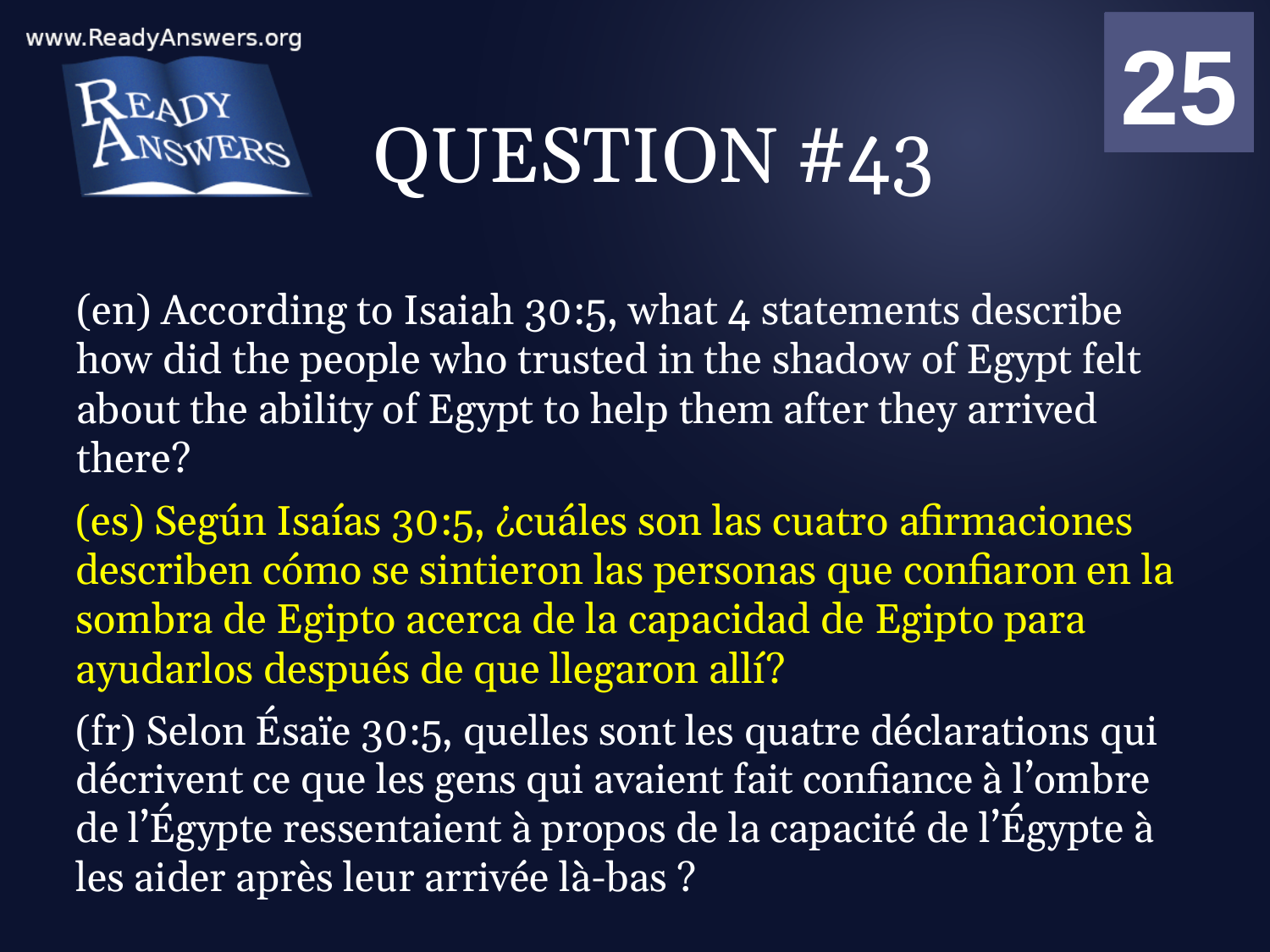

01
02
03
04
05
06
07
08
09
10
11
12
13
14
15
16
17
18
19
20
21
22
23
24
25
00
# QUESTION #43
(en) According to Isaiah 30:5, what 4 statements describe how did the people who trusted in the shadow of Egypt felt about the ability of Egypt to help them after they arrived there?
(es) Según Isaías 30:5, ¿cuáles son las cuatro afirmaciones describen cómo se sintieron las personas que confiaron en la sombra de Egipto acerca de la capacidad de Egipto para ayudarlos después de que llegaron allí?
(fr) Selon Ésaïe 30:5, quelles sont les quatre déclarations qui décrivent ce que les gens qui avaient fait confiance à l’ombre de l’Égypte ressentaient à propos de la capacité de l’Égypte à les aider après leur arrivée là-bas ?